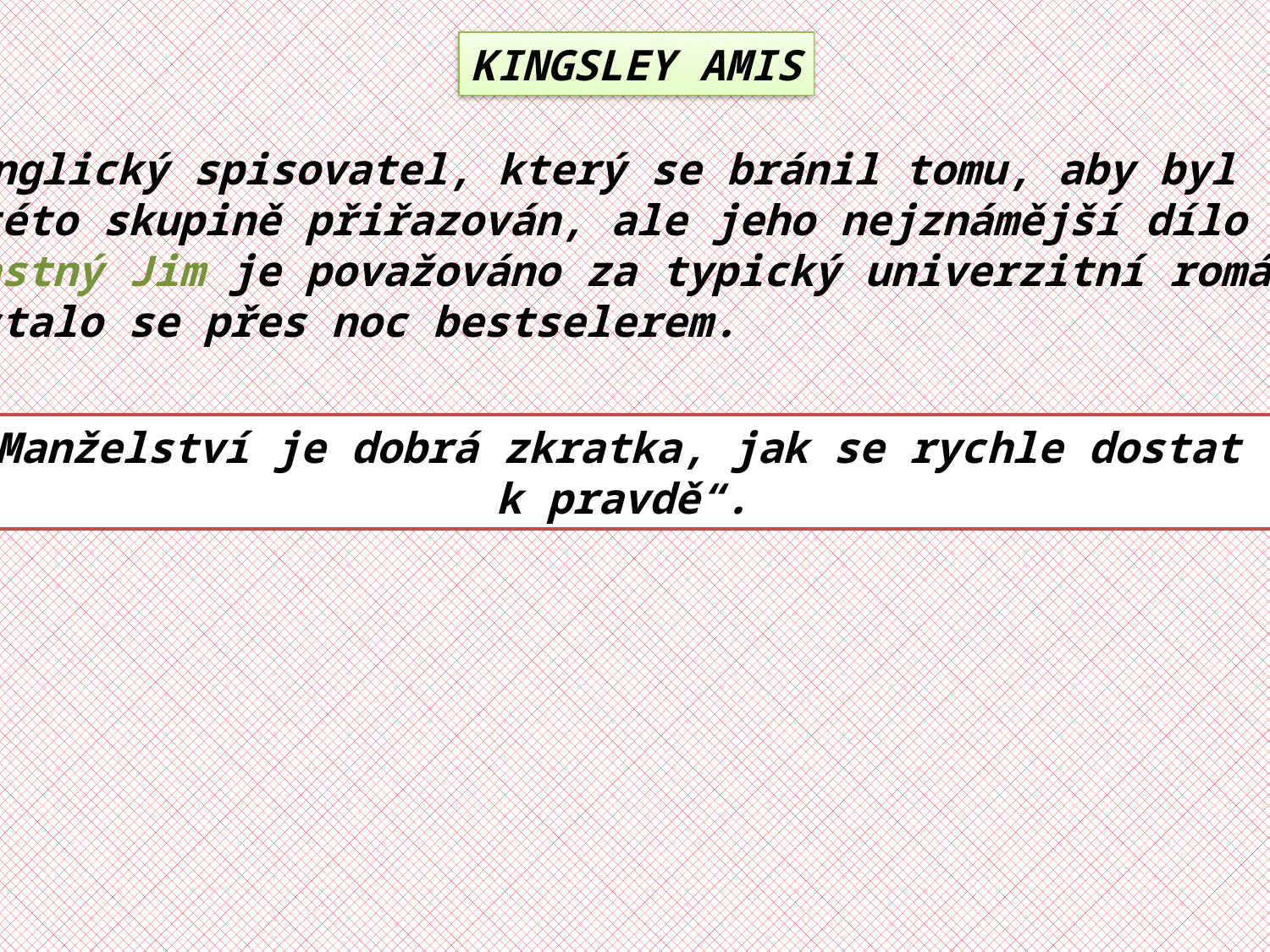

KINGSLEY AMIS
Anglický spisovatel, který se bránil tomu, aby byl
k této skupině přiřazován, ale jeho nejznámější dílo
Šťastný Jim je považováno za typický univerzitní román
a stalo se přes noc bestselerem.
„Manželství je dobrá zkratka, jak se rychle dostat
k pravdě“.